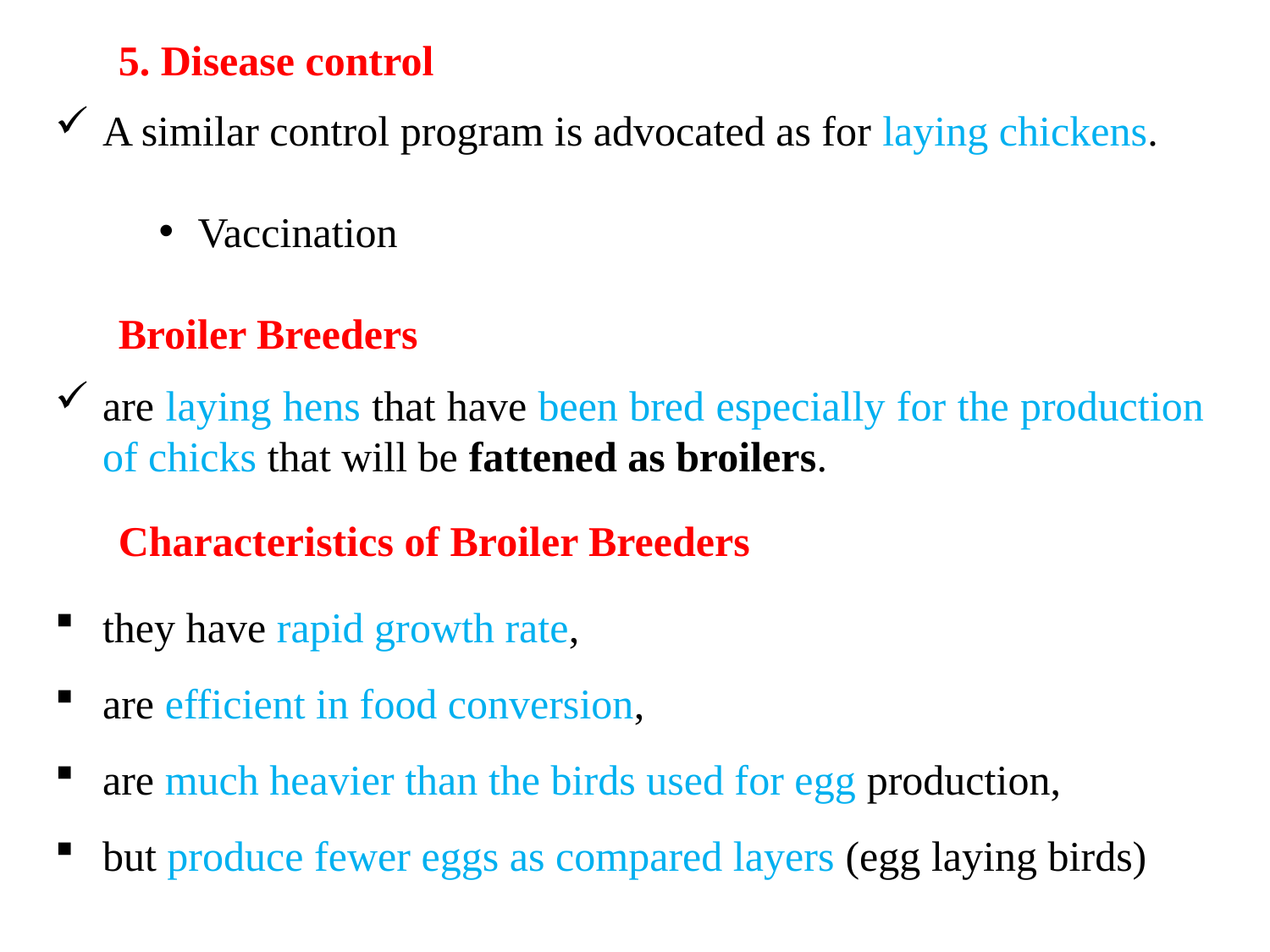

5. Disease control

A similar control program is advocated as for laying chickens.

Vaccination

Broiler Breeders

are laying hens that have been bred especially for the production of chicks that will be fattened as broilers.

Characteristics of Broiler Breeders

they have rapid growth rate,
are efficient in food conversion,
are much heavier than the birds used for egg production,
but produce fewer eggs as compared layers (egg laying birds)